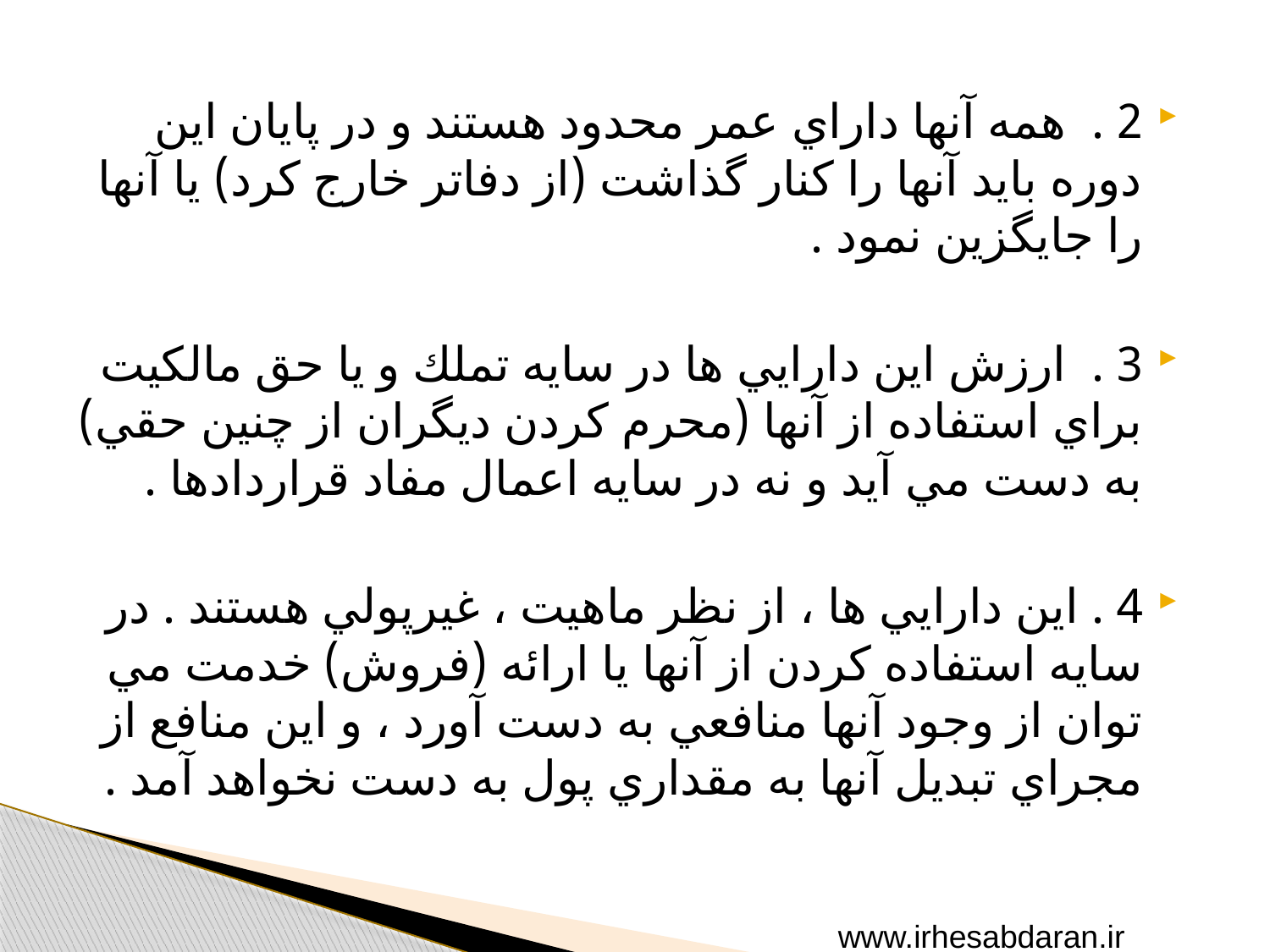

2 .  همه آنها داراي عمر محدود هستند و در پايان اين دوره بايد آنها را كنار گذاشت (از دفاتر خارج كرد) يا آنها را جايگزين نمود .

3 .  ارزش اين دارايي ها در سايه تملك و يا حق مالكيت براي استفاده از آنها (محرم كردن ديگران از چنين حقي) به دست مي آيد و نه در سايه اعمال مفاد قراردادها .

4 . اين دارايي ها ، از نظر ماهيت ، غيرپولي هستند . در سايه استفاده كردن از آنها يا ارائه (فروش) خدمت مي توان از وجود آنها منافعي به دست آورد ، و اين منافع از مجراي تبديل آنها به مقداري پول به دست نخواهد آمد .

www.irhesabdaran.ir